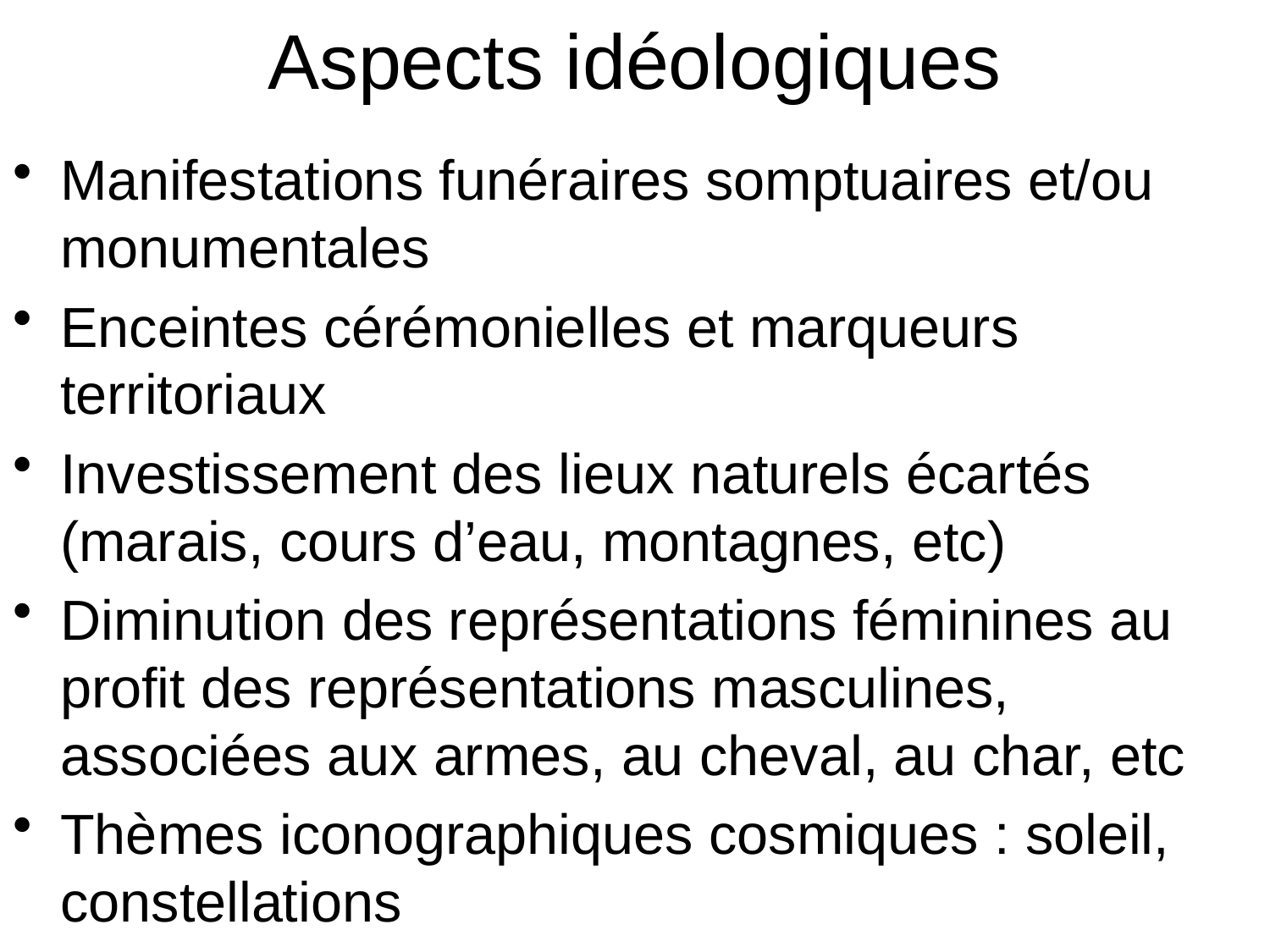

# Aspects idéologiques
Manifestations funéraires somptuaires et/ou monumentales
Enceintes cérémonielles et marqueurs territoriaux
Investissement des lieux naturels écartés (marais, cours d’eau, montagnes, etc)
Diminution des représentations féminines au profit des représentations masculines, associées aux armes, au cheval, au char, etc
Thèmes iconographiques cosmiques : soleil, constellations